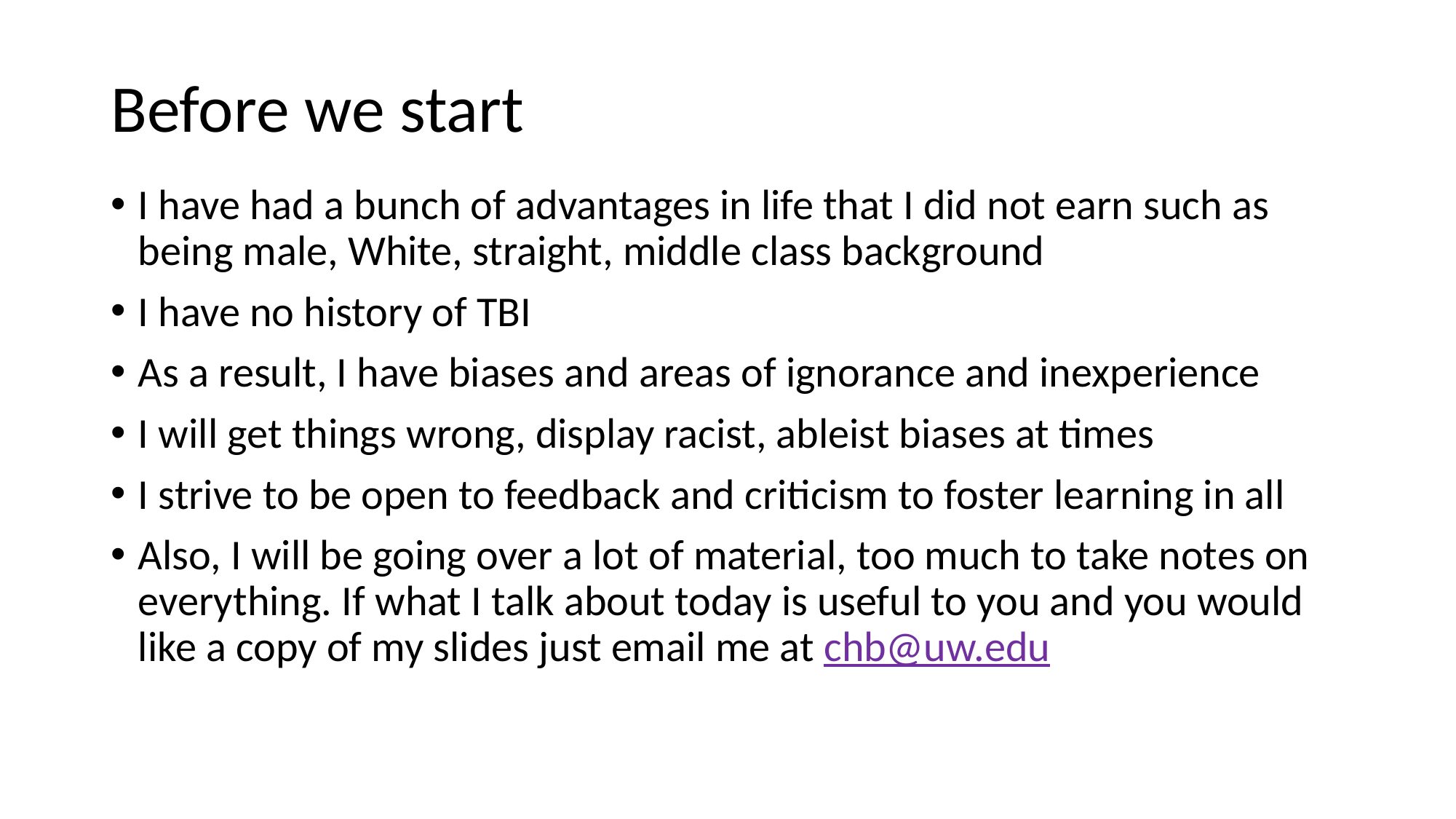

# Before we start
I have had a bunch of advantages in life that I did not earn such as being male, White, straight, middle class background
I have no history of TBI
As a result, I have biases and areas of ignorance and inexperience
I will get things wrong, display racist, ableist biases at times
I strive to be open to feedback and criticism to foster learning in all
Also, I will be going over a lot of material, too much to take notes on everything. If what I talk about today is useful to you and you would like a copy of my slides just email me at chb@uw.edu